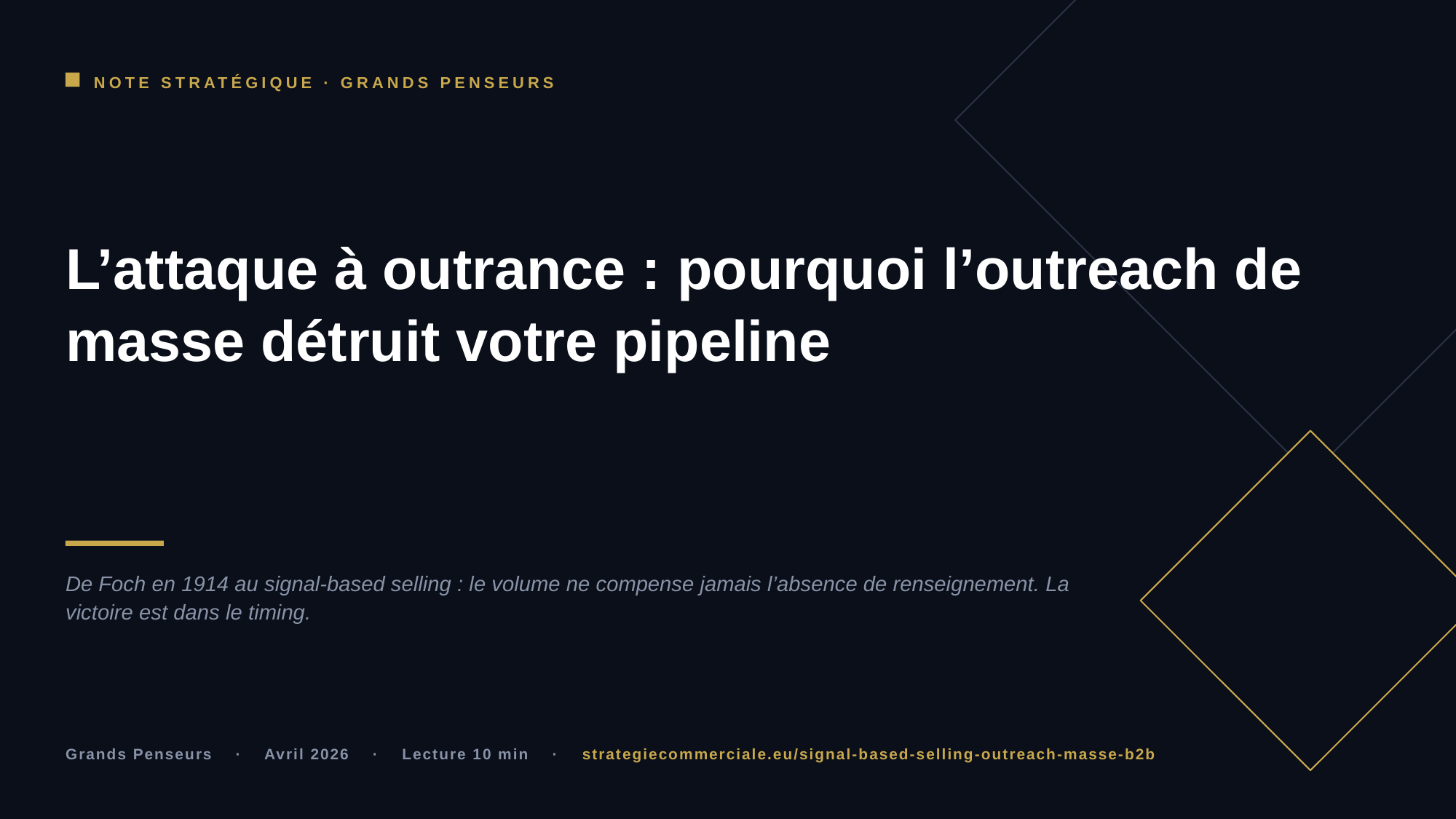

NOTE STRATÉGIQUE · GRANDS PENSEURS

L’attaque à outrance : pourquoi l’outreach de masse détruit votre pipeline

De Foch en 1914 au signal-based selling : le volume ne compense jamais l’absence de renseignement. La victoire est dans le timing.
Grands Penseurs    ·    Avril 2026    ·    Lecture 10 min    ·    strategiecommerciale.eu/signal-based-selling-outreach-masse-b2b